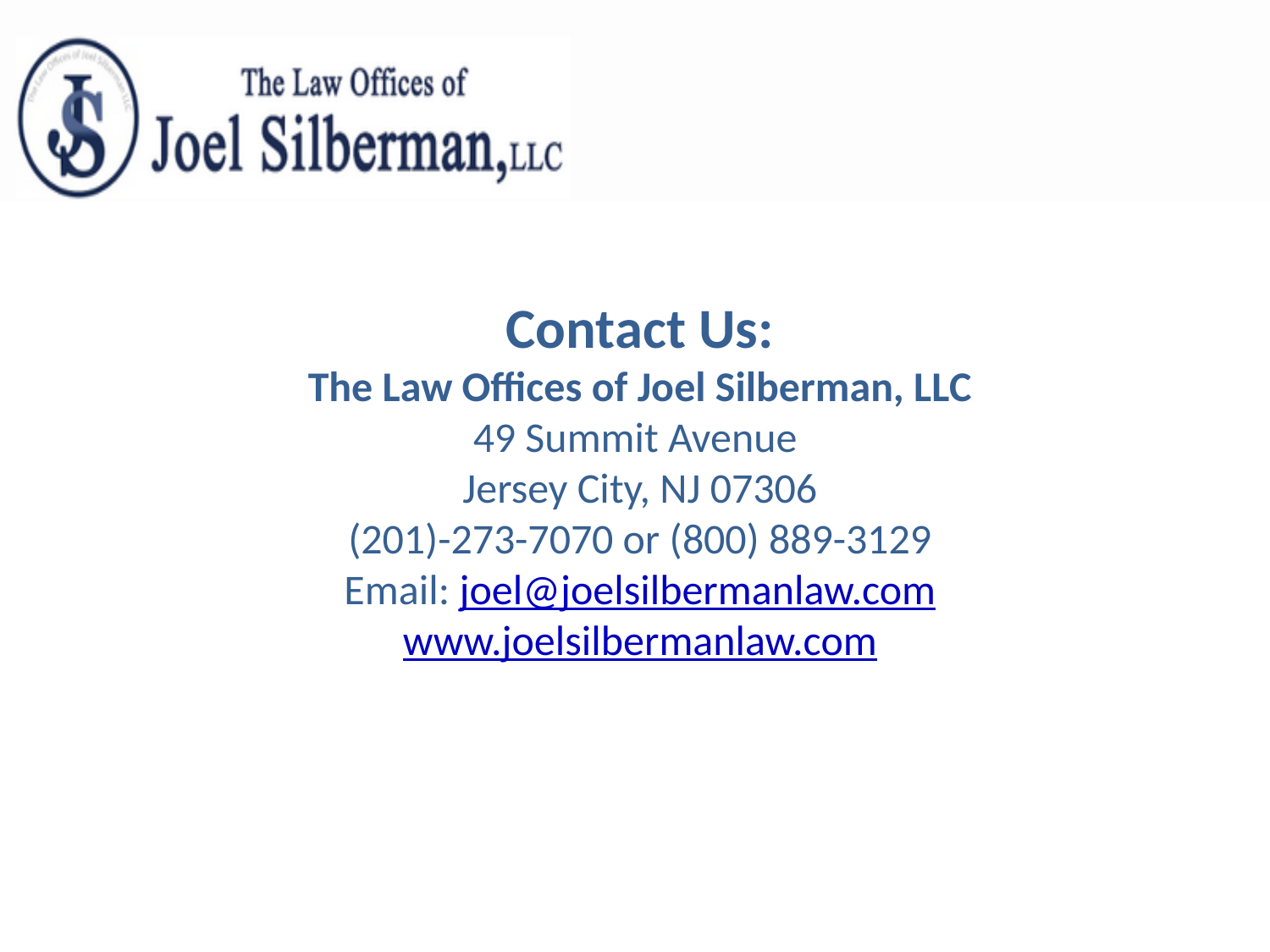

Contact Us:
The Law Offices of Joel Silberman, LLC
49 Summit Avenue
Jersey City, NJ 07306
(201)-273-7070 or (800) 889-3129
Email: joel@joelsilbermanlaw.com
www.joelsilbermanlaw.com